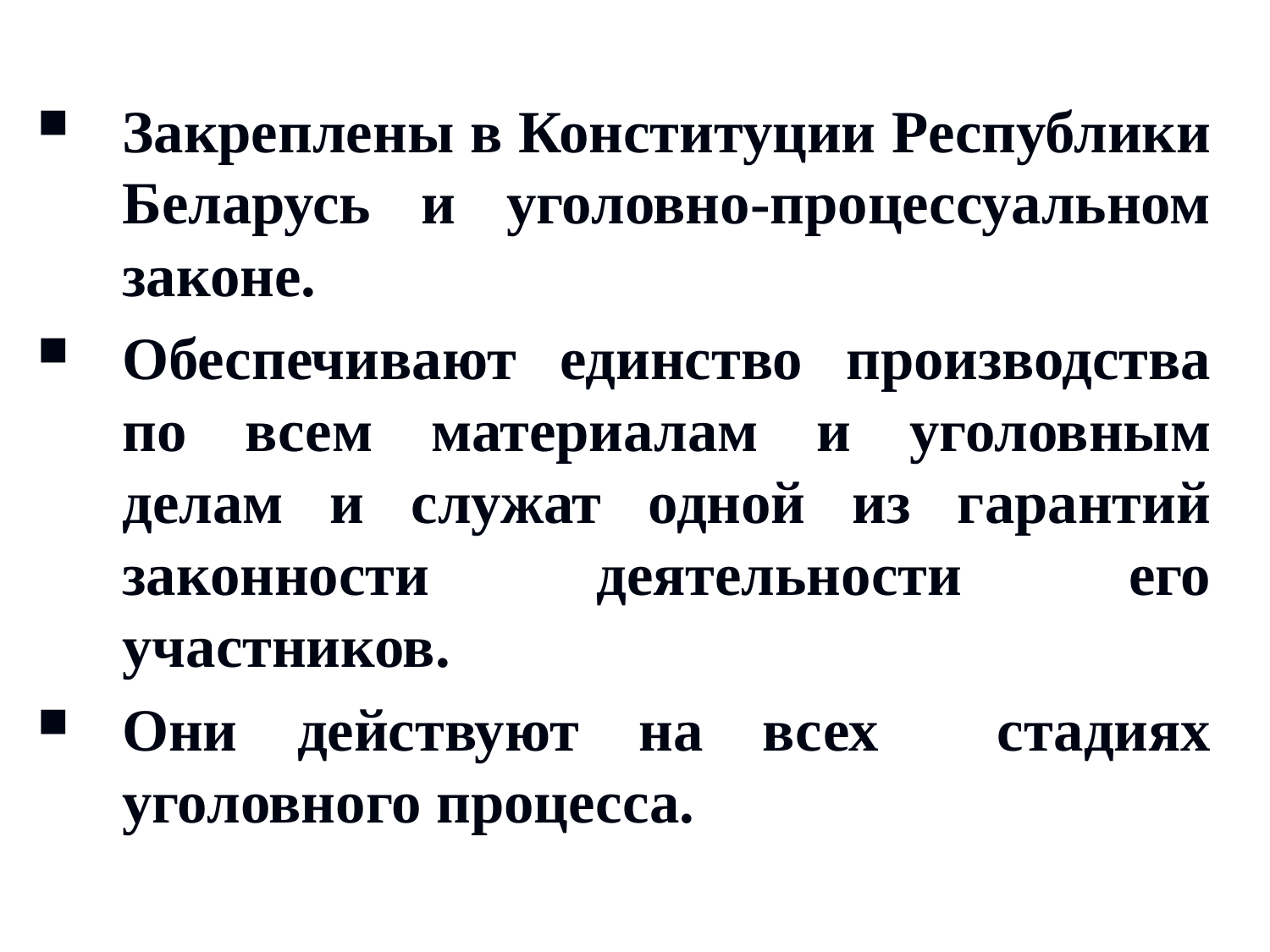

Закреплены в Конституции Республики Беларусь и уголовно-процессуальном законе.
Обеспечивают единство производства по всем материалам и уголовным делам и служат одной из гарантий законности деятельности его участников.
Они действуют на всех  стадиях уголовного процесса.